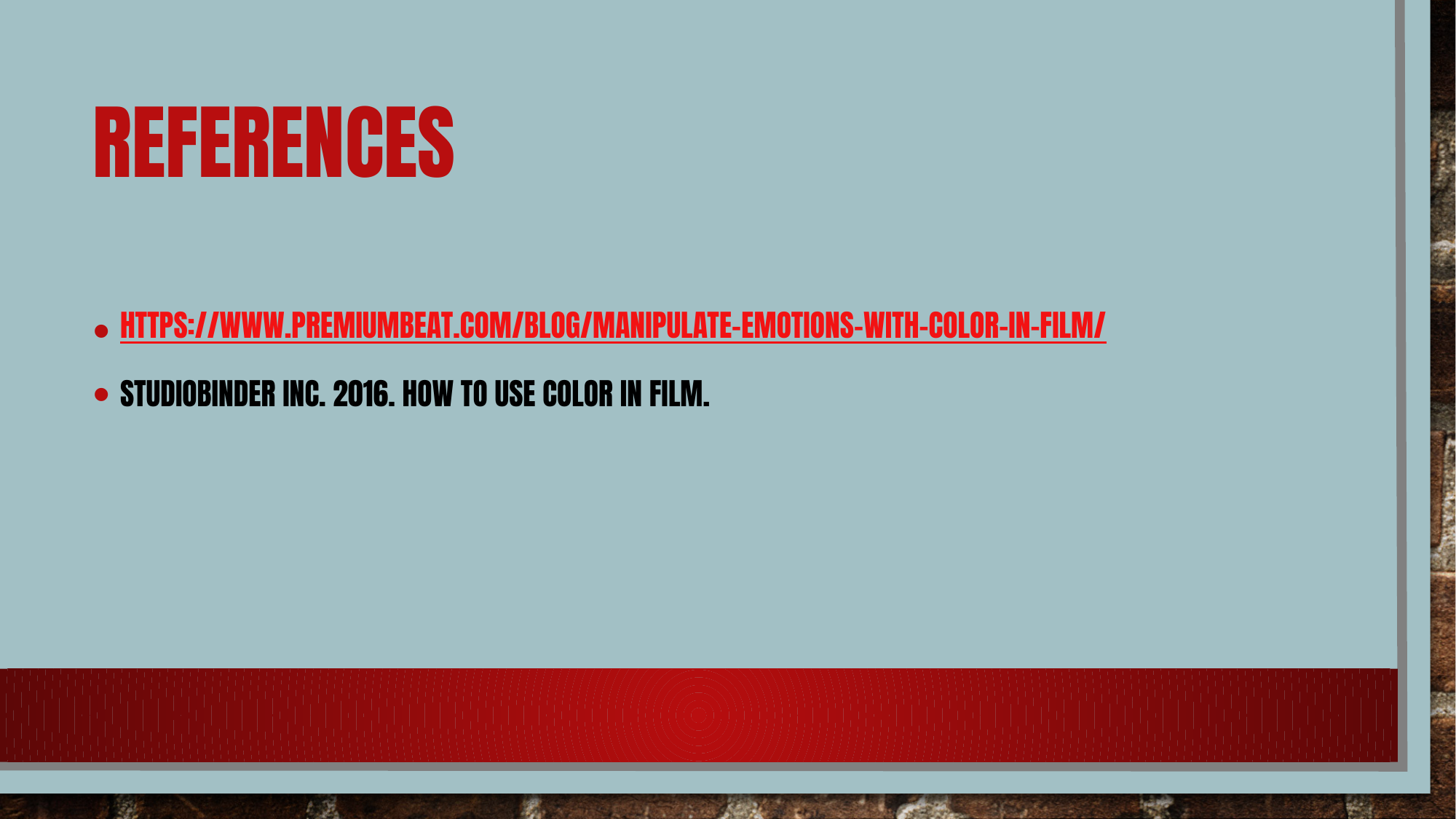

# References
https://www.premiumbeat.com/blog/manipulate-emotions-with-color-in-film/
StudioBinder Inc. 2016. How to Use Color in Film.